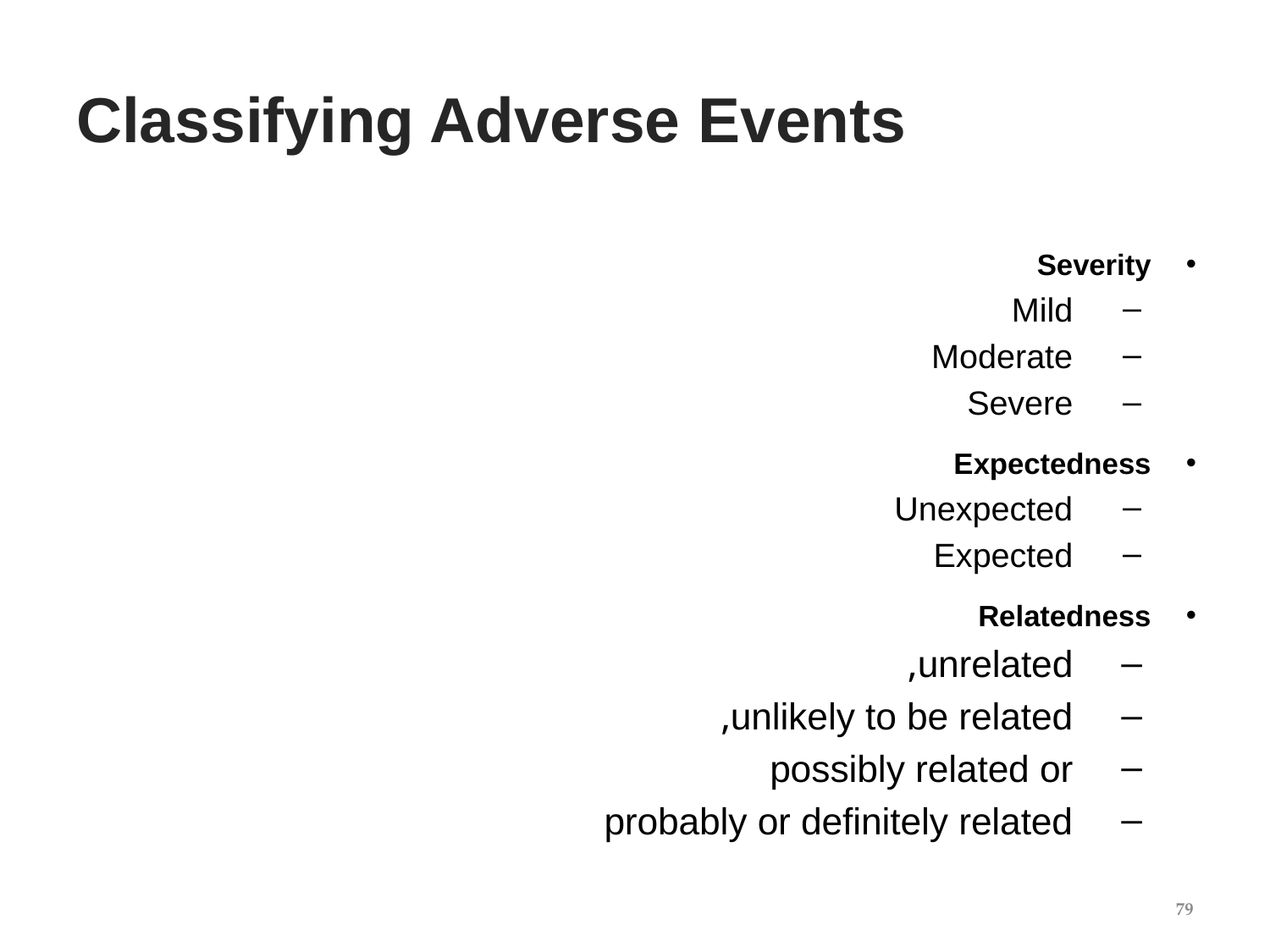

# Classifying Adverse Events
Severity
Mild
Moderate
Severe
Expectedness
Unexpected
Expected
Relatedness
unrelated,
unlikely to be related,
possibly related or
probably or definitely related

79